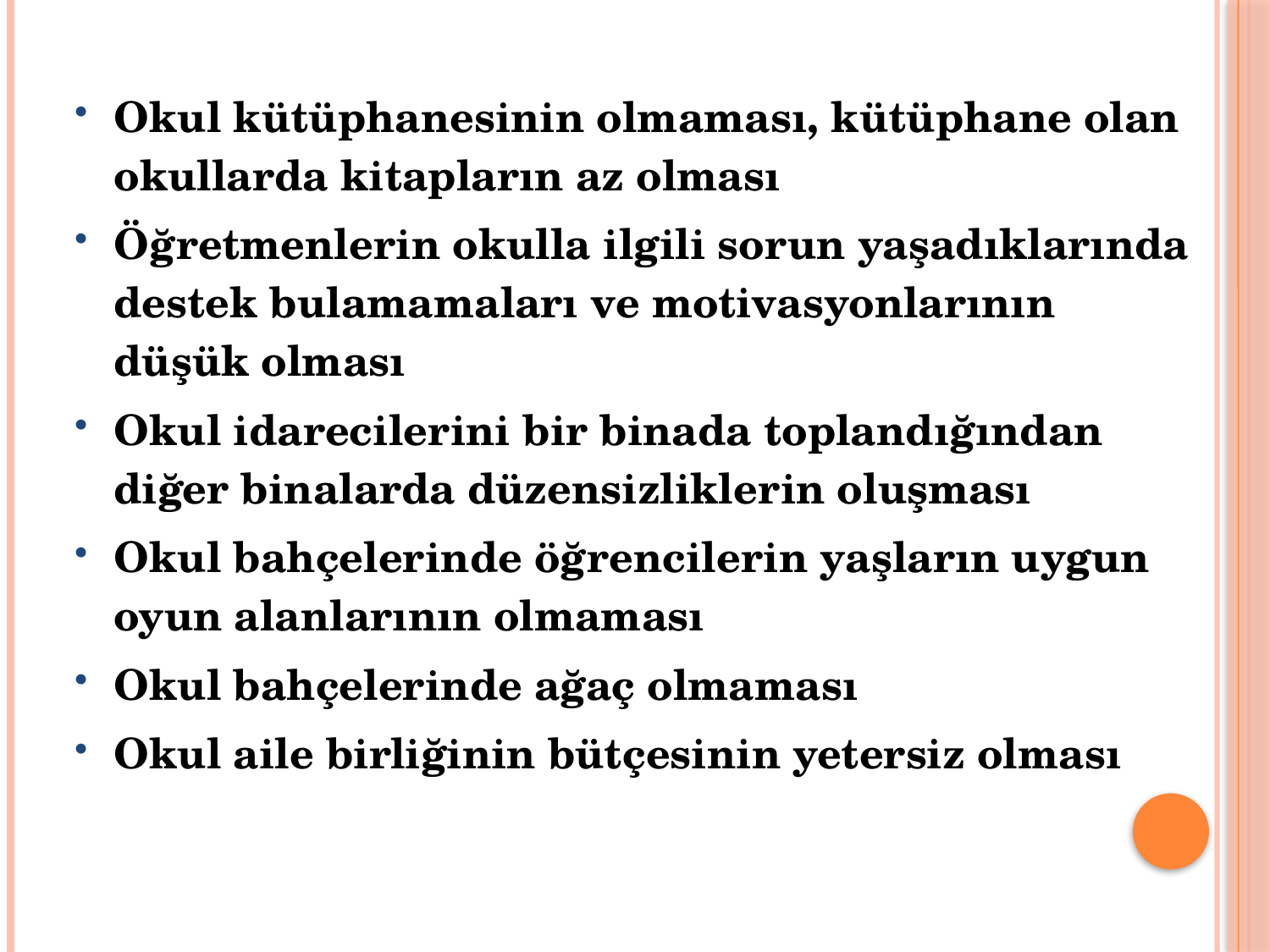

Okul kütüphanesinin olmaması, kütüphane olan okullarda kitapların az olması
Öğretmenlerin okulla ilgili sorun yaşadıklarında destek bulamamaları ve motivasyonlarının düşük olması
Okul idarecilerini bir binada toplandığından diğer binalarda düzensizliklerin oluşması
Okul bahçelerinde öğrencilerin yaşların uygun oyun alanlarının olmaması
Okul bahçelerinde ağaç olmaması
Okul aile birliğinin bütçesinin yetersiz olması